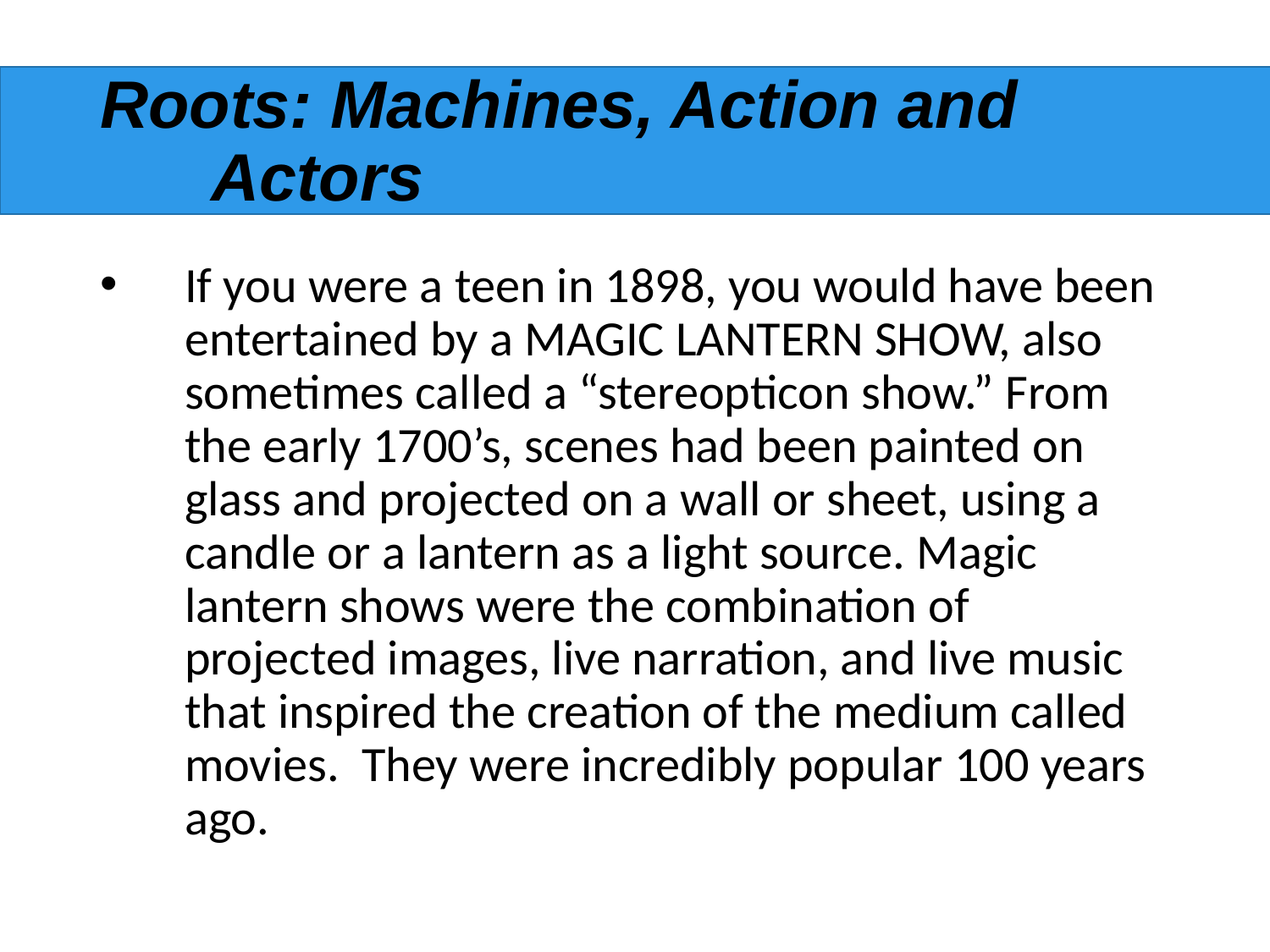

# Roots: Machines, Action and Actors
If you were a teen in 1898, you would have been entertained by a MAGIC LANTERN SHOW, also sometimes called a “stereopticon show.” From the early 1700’s, scenes had been painted on glass and projected on a wall or sheet, using a candle or a lantern as a light source. Magic lantern shows were the combination of projected images, live narration, and live music that inspired the creation of the medium called movies.  They were incredibly popular 100 years ago.